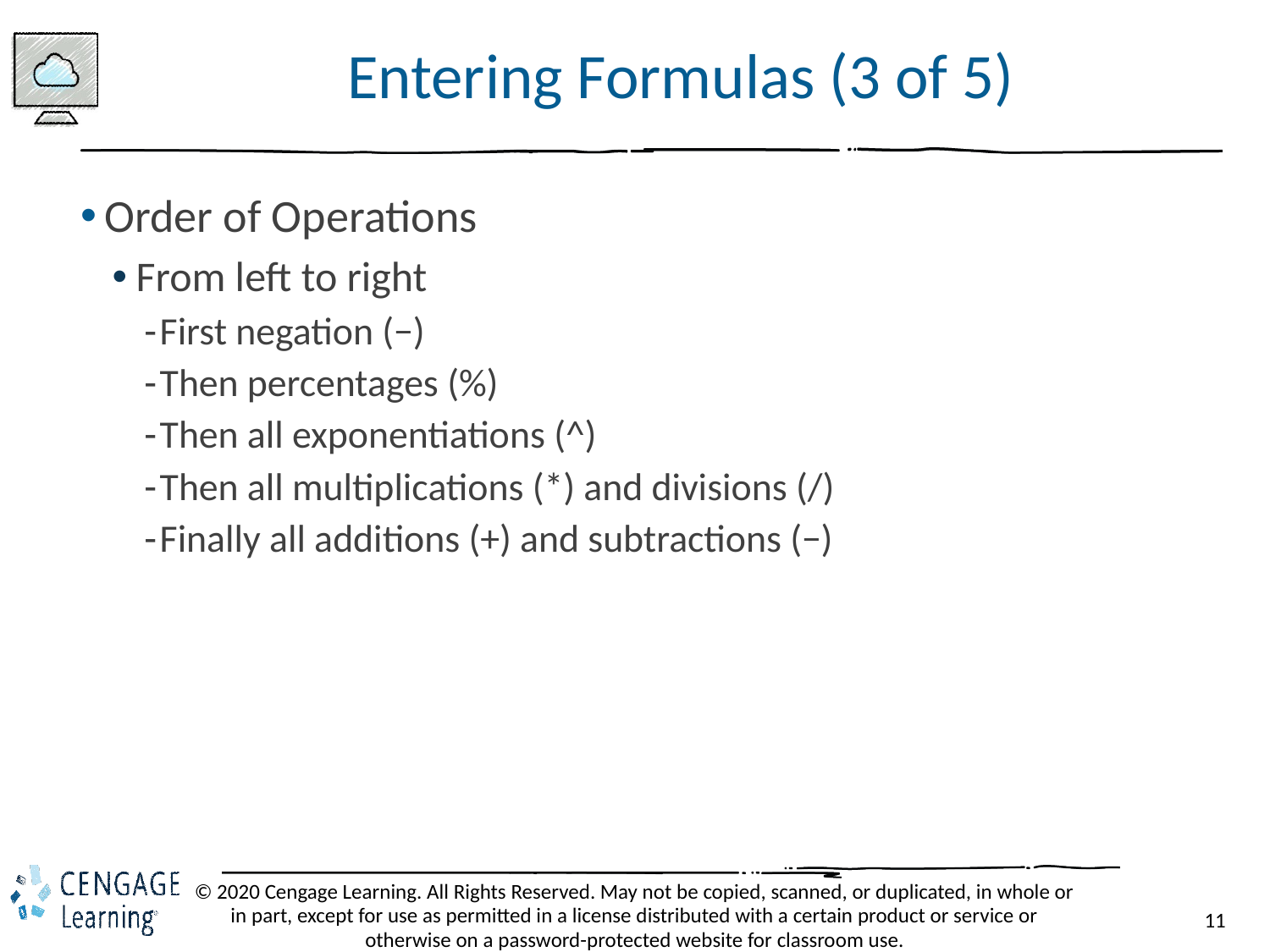

# Entering Formulas (3 of 5)
Order of Operations
From left to right
First negation (−)
Then percentages (%)
Then all exponentiations (^)
Then all multiplications (*) and divisions (/)
Finally all additions (+) and subtractions (−)